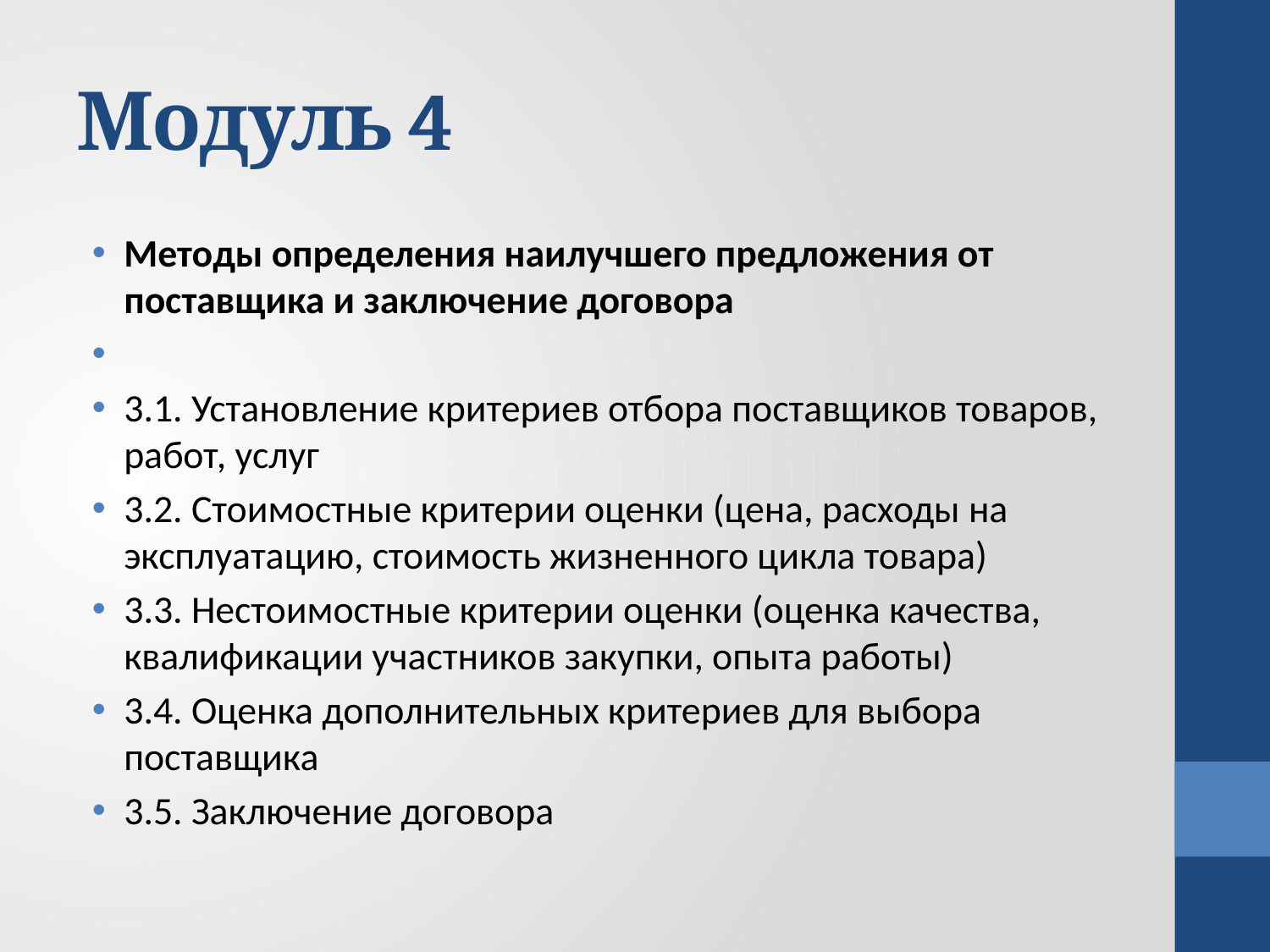

# Модуль 4
Методы определения наилучшего предложения от поставщика и заключение договора

3.1. Установление критериев отбора поставщиков товаров, работ, услуг
3.2. Стоимостные критерии оценки (цена, расходы на эксплуатацию, стоимость жизненного цикла товара)
3.3. Нестоимостные критерии оценки (оценка качества, квалификации участников закупки, опыта работы)
3.4. Оценка дополнительных критериев для выбора поставщика
3.5. Заключение договора